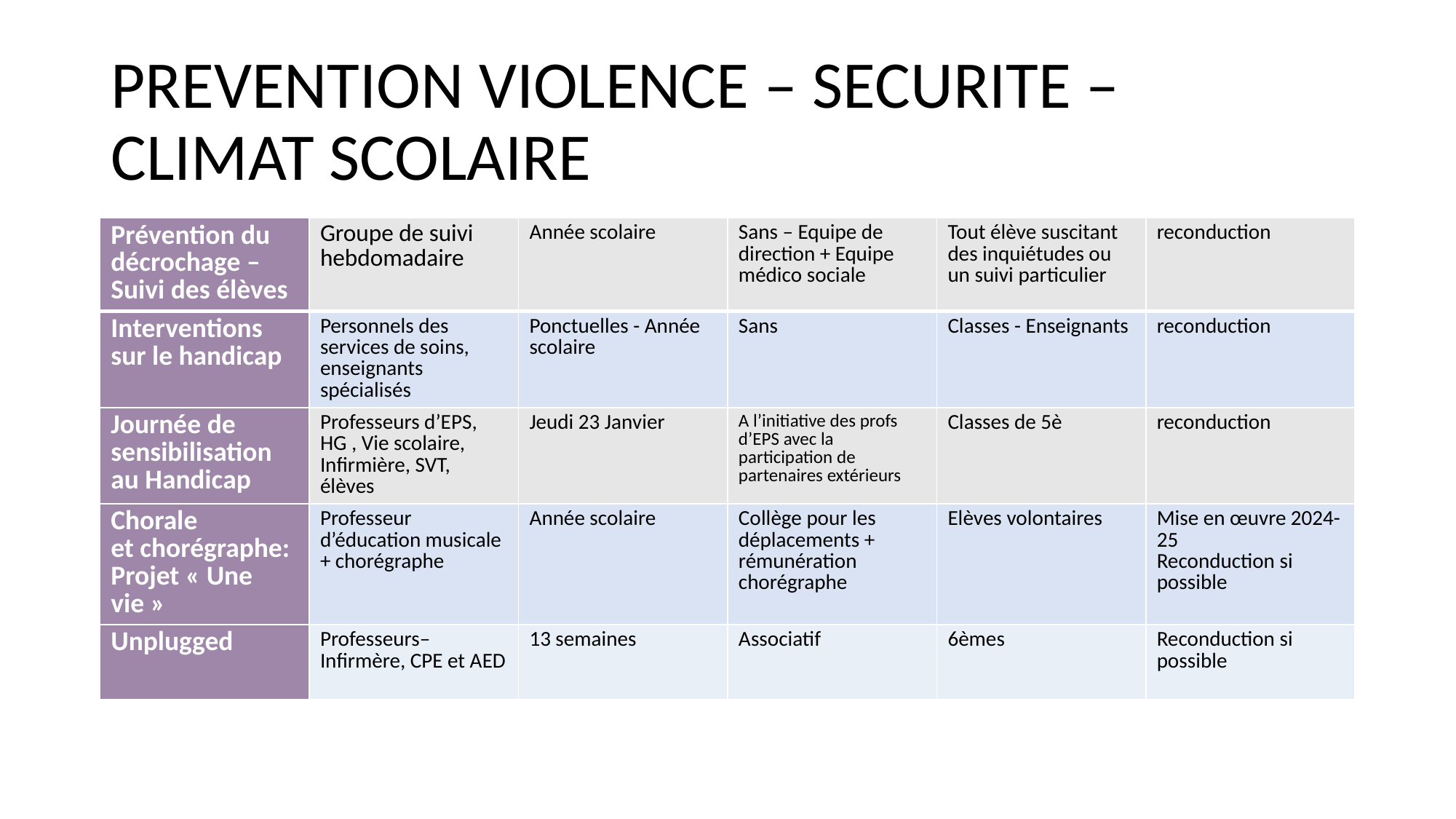

# PREVENTION VIOLENCE – SECURITE – CLIMAT SCOLAIRE
| Prévention du décrochage – Suivi des élèves | Groupe de suivi hebdomadaire | Année scolaire | Sans – Equipe de direction + Equipe médico sociale | Tout élève suscitant des inquiétudes ou un suivi particulier | reconduction |
| --- | --- | --- | --- | --- | --- |
| Interventions sur le handicap | Personnels des services de soins, enseignants spécialisés | Ponctuelles - Année scolaire | Sans | Classes - Enseignants | reconduction |
| Journée de sensibilisation au Handicap | Professeurs d’EPS, HG , Vie scolaire, Infirmière, SVT, élèves | Jeudi 23 Janvier | A l’initiative des profs d’EPS avec la participation de partenaires extérieurs | Classes de 5è | reconduction |
| Chorale et chorégraphe: Projet « Une vie » | Professeur d’éducation musicale + chorégraphe | Année scolaire | Collège pour les déplacements + rémunération chorégraphe | Elèves volontaires | Mise en œuvre 2024-25 Reconduction si possible |
| Unplugged | Professeurs– Infirmère, CPE et AED | 13 semaines | Associatif | 6èmes | Reconduction si possible |